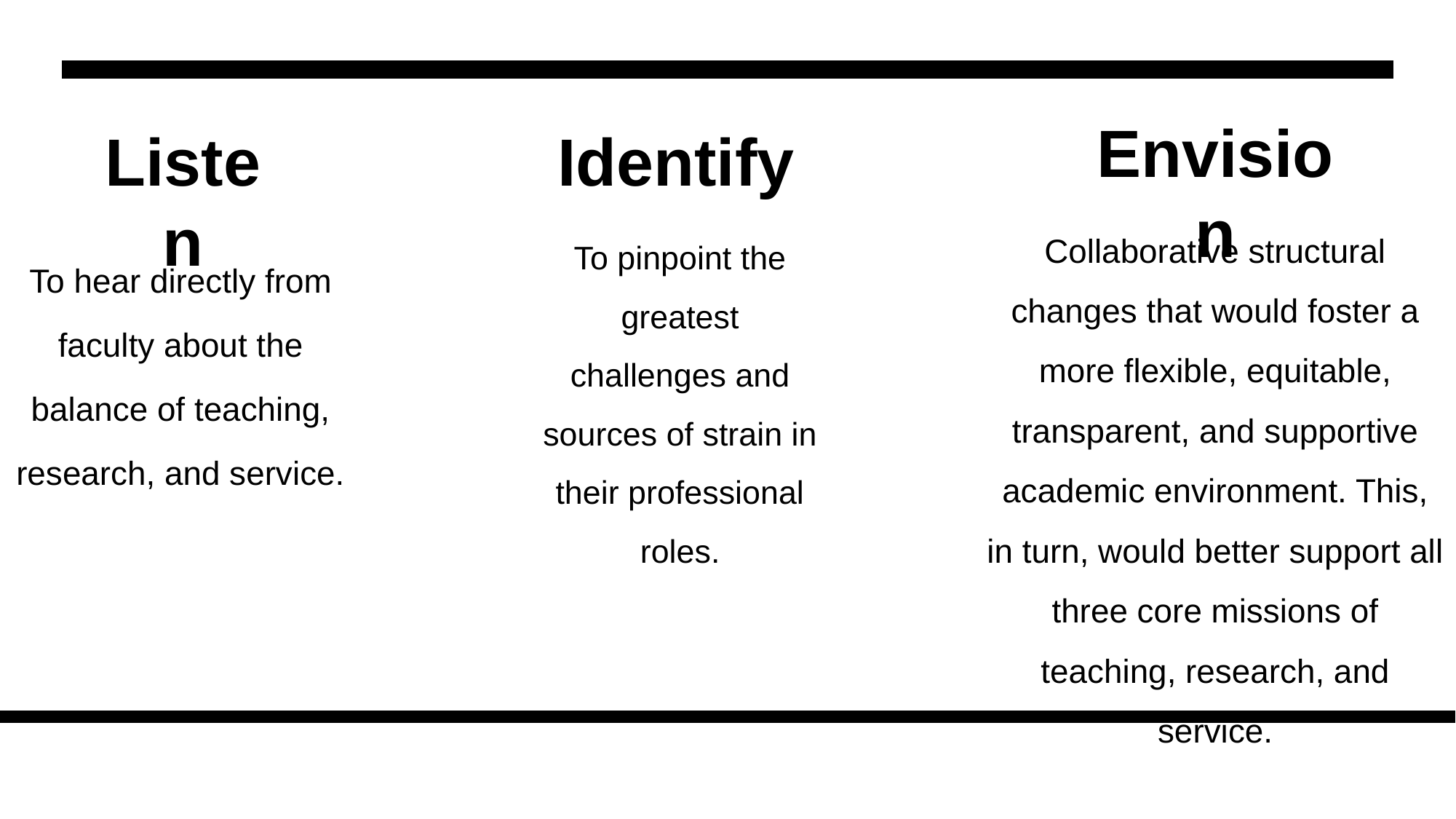

Envision
# Listen
Identify
Collaborative structural changes that would foster a more flexible, equitable, transparent, and supportive academic environment. This, in turn, would better support all three core missions of teaching, research, and service.

To pinpoint the greatest challenges and sources of strain in their professional roles.
To hear directly from faculty about the balance of teaching, research, and service.